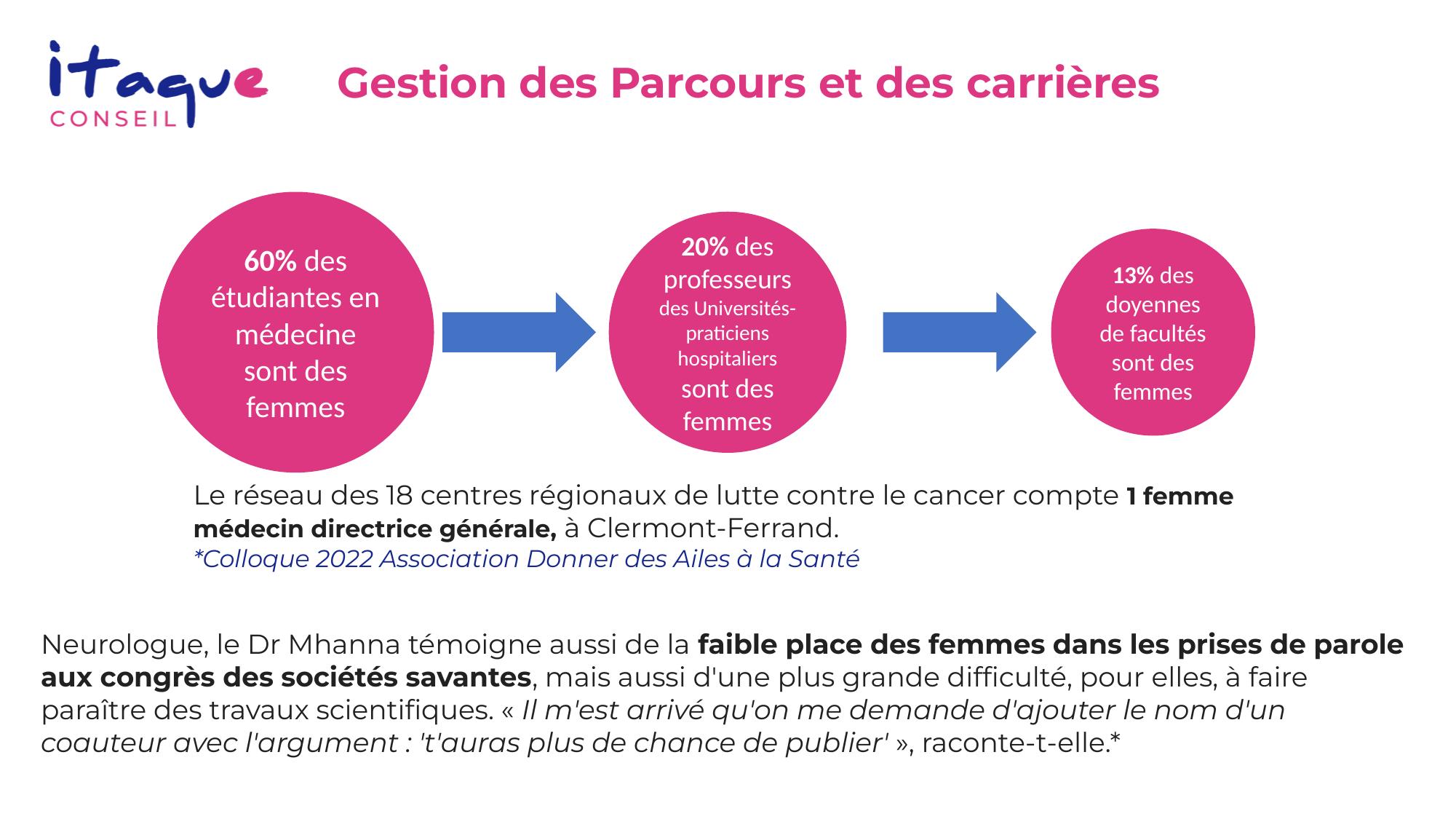

# Gestion des Parcours et des carrières
60% des étudiantes en médecine sont des femmes
20% des professeurs des Universités-praticiens hospitaliers sont des femmes
13% des doyennes de facultés sont des femmes

Le réseau des 18 centres régionaux de lutte contre le cancer compte 1 femme médecin directrice générale, à Clermont-Ferrand.
*Colloque 2022 Association Donner des Ailes à la Santé
Neurologue, le Dr Mhanna témoigne aussi de la faible place des femmes dans les prises de parole aux congrès des sociétés savantes, mais aussi d'une plus grande difficulté, pour elles, à faire paraître des travaux scientifiques. « Il m'est arrivé qu'on me demande d'ajouter le nom d'un coauteur avec l'argument : 't'auras plus de chance de publier' », raconte-t-elle.*